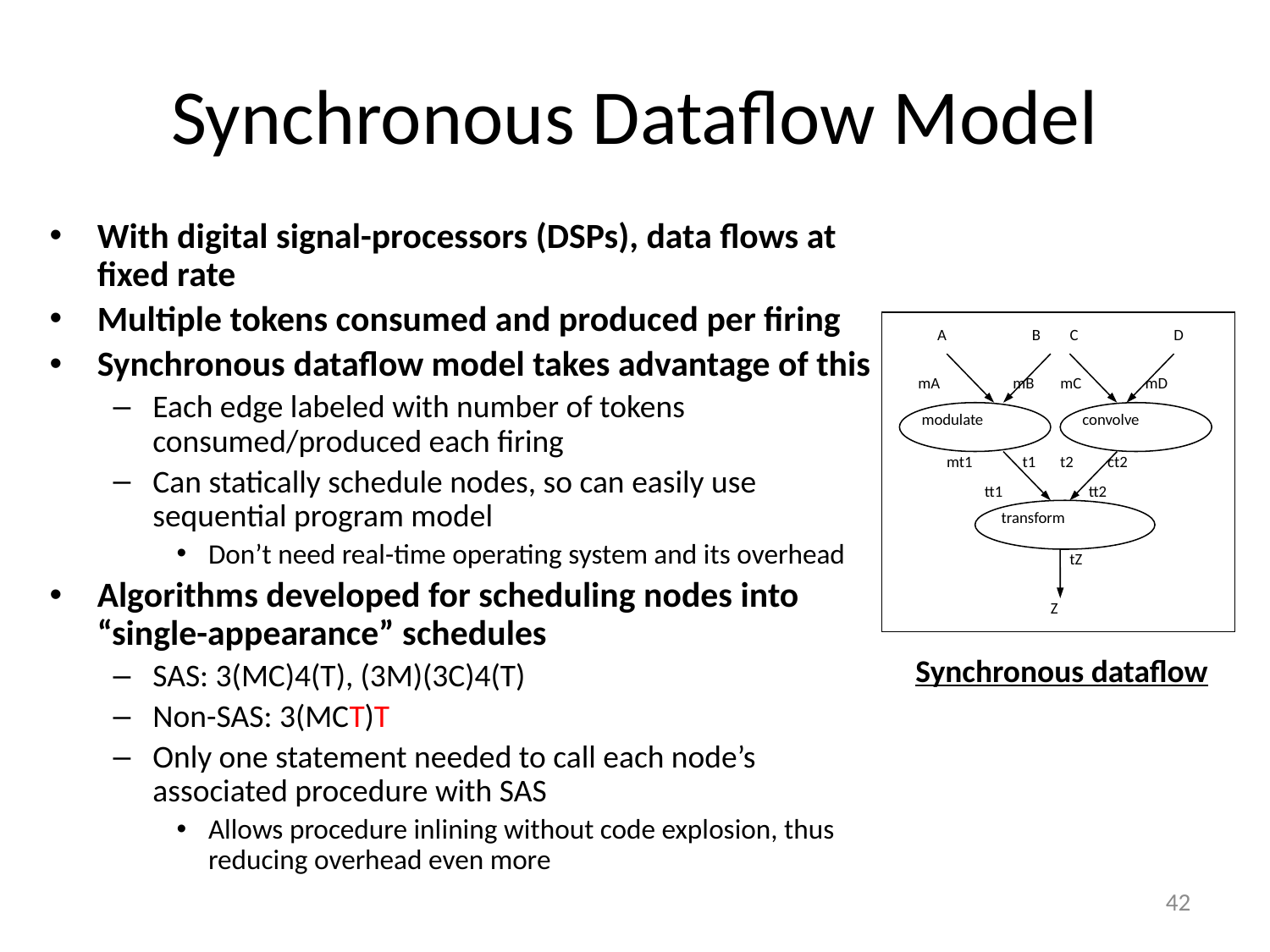

Synchronous Dataflow Model
With digital signal-processors (DSPs), data flows at fixed rate
Multiple tokens consumed and produced per firing
Synchronous dataflow model takes advantage of this
Each edge labeled with number of tokens consumed/produced each firing
Can statically schedule nodes, so can easily use sequential program model
Don’t need real-time operating system and its overhead
Algorithms developed for scheduling nodes into “single-appearance” schedules
SAS: 3(MC)4(T), (3M)(3C)4(T)
Non-SAS: 3(MCT)T
Only one statement needed to call each node’s associated procedure with SAS
Allows procedure inlining without code explosion, thus reducing overhead even more

A
B
C
D

mA
mB
mC
mD
modulate
convolve
mt1

t1
t2

ct2
tt1
tt2
transform

tZ
Z
Synchronous dataflow
42